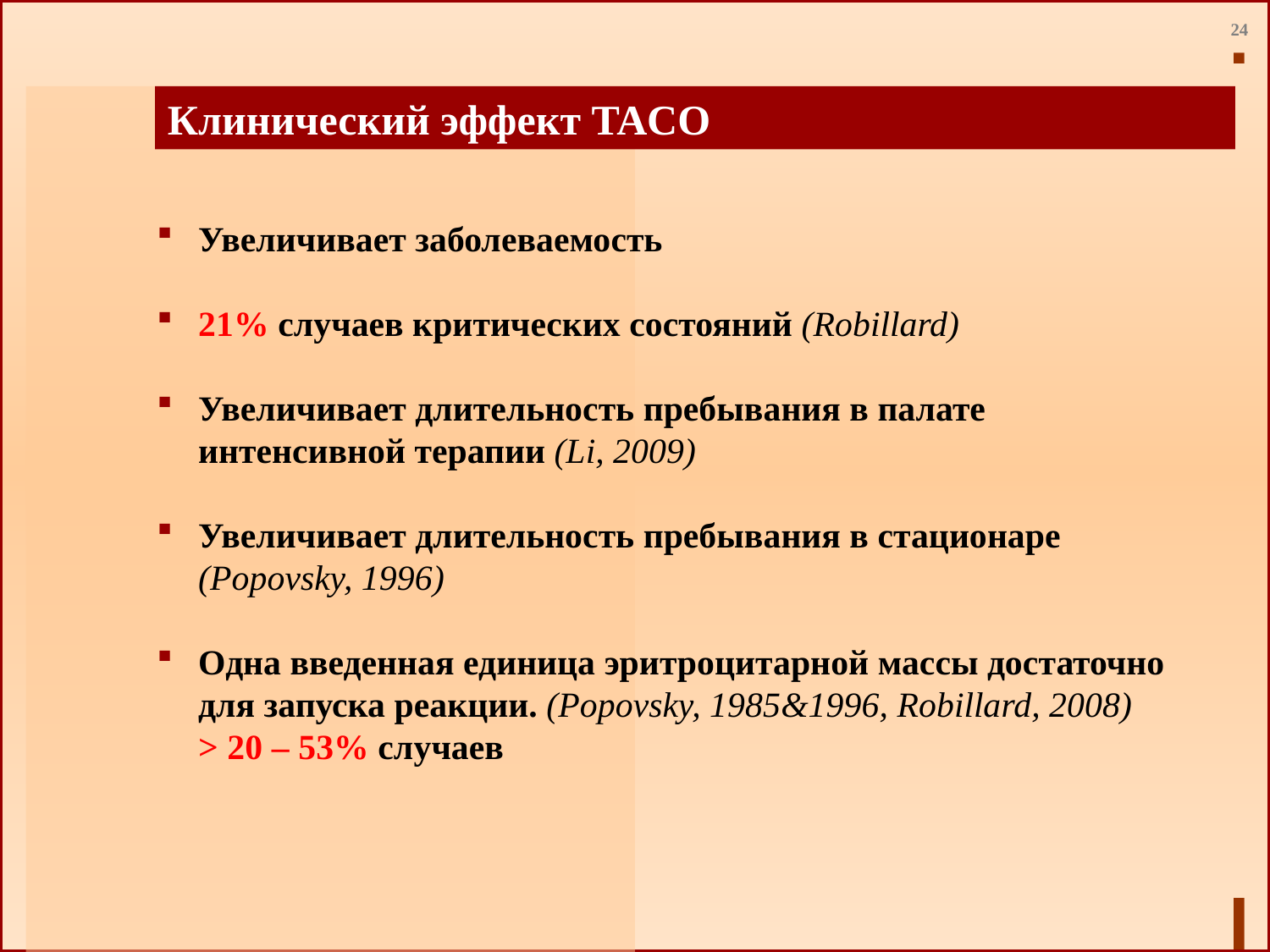

Клинический эффект TACO
Увеличивает заболеваемость
21% случаев критических состояний (Robillard)
Увеличивает длительность пребывания в палате
интенсивной терапии (Li, 2009)
Увеличивает длительность пребывания в стационаре
(Popovsky, 1996)
Одна введенная единица эритроцитарной массы достаточно
для запуска реакции. (Popovsky, 1985&1996, Robillard, 2008)
> 20 ‒ 53% случаев